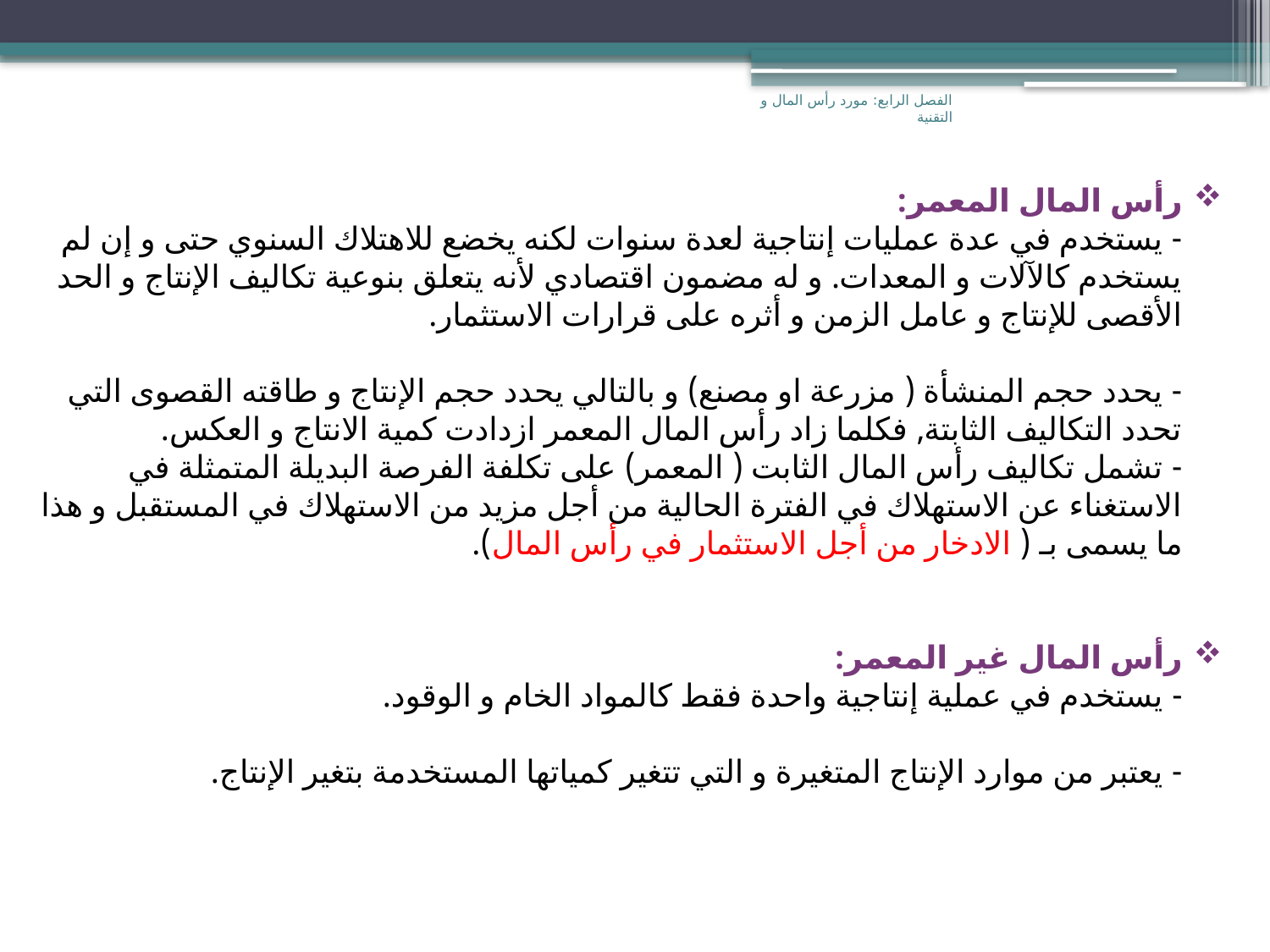

الفصل الرابع: مورد رأس المال و التقنية

رأس المال المعمر:
- يستخدم في عدة عمليات إنتاجية لعدة سنوات لكنه يخضع للاهتلاك السنوي حتى و إن لم يستخدم كالآلات و المعدات. و له مضمون اقتصادي لأنه يتعلق بنوعية تكاليف الإنتاج و الحد الأقصى للإنتاج و عامل الزمن و أثره على قرارات الاستثمار.
- يحدد حجم المنشأة ( مزرعة او مصنع) و بالتالي يحدد حجم الإنتاج و طاقته القصوى التي تحدد التكاليف الثابتة, فكلما زاد رأس المال المعمر ازدادت كمية الانتاج و العكس.
- تشمل تكاليف رأس المال الثابت ( المعمر) على تكلفة الفرصة البديلة المتمثلة في الاستغناء عن الاستهلاك في الفترة الحالية من أجل مزيد من الاستهلاك في المستقبل و هذا ما يسمى بـ ( الادخار من أجل الاستثمار في رأس المال).
رأس المال غير المعمر:
- يستخدم في عملية إنتاجية واحدة فقط كالمواد الخام و الوقود.
- يعتبر من موارد الإنتاج المتغيرة و التي تتغير كمياتها المستخدمة بتغير الإنتاج.